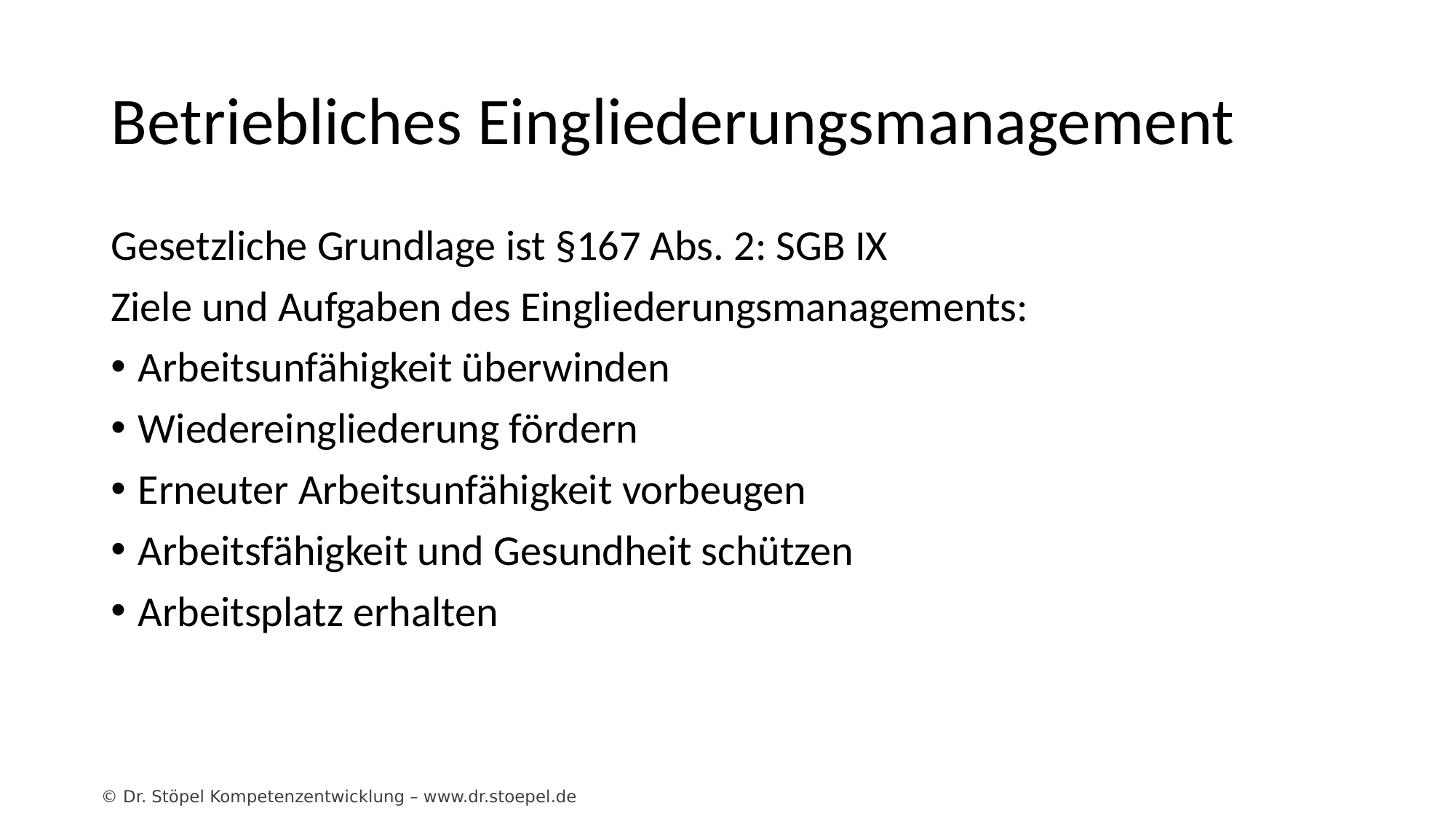

# Betriebliches Eingliederungsmanagement
Gesetzliche Grundlage ist §167 Abs. 2: SGB IX
Ziele und Aufgaben des Eingliederungsmanagements:
Arbeitsunfähigkeit überwinden
Wiedereingliederung fördern
Erneuter Arbeitsunfähigkeit vorbeugen
Arbeitsfähigkeit und Gesundheit schützen
Arbeitsplatz erhalten